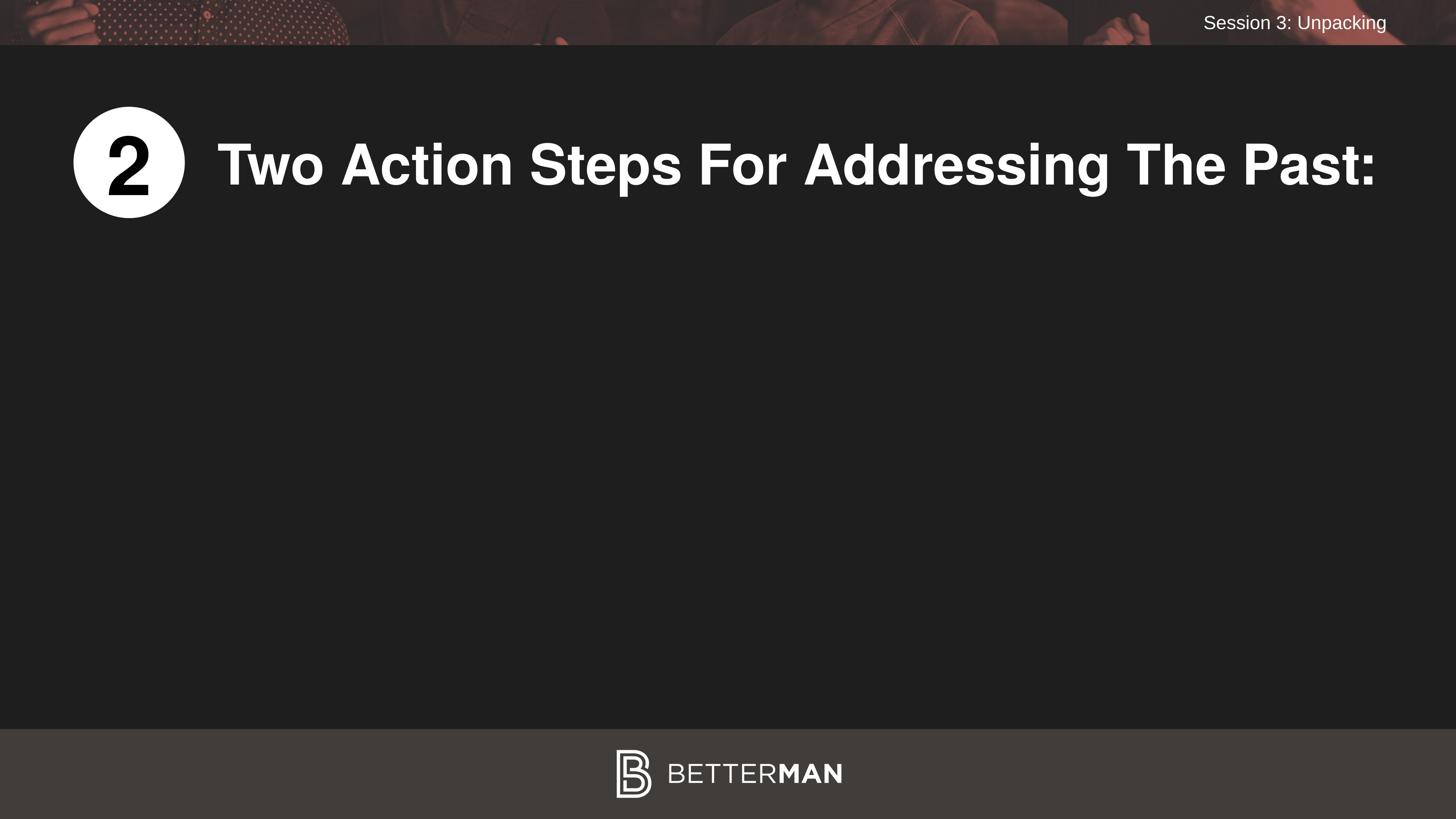

2
Two Action Steps For Addressing The Past: